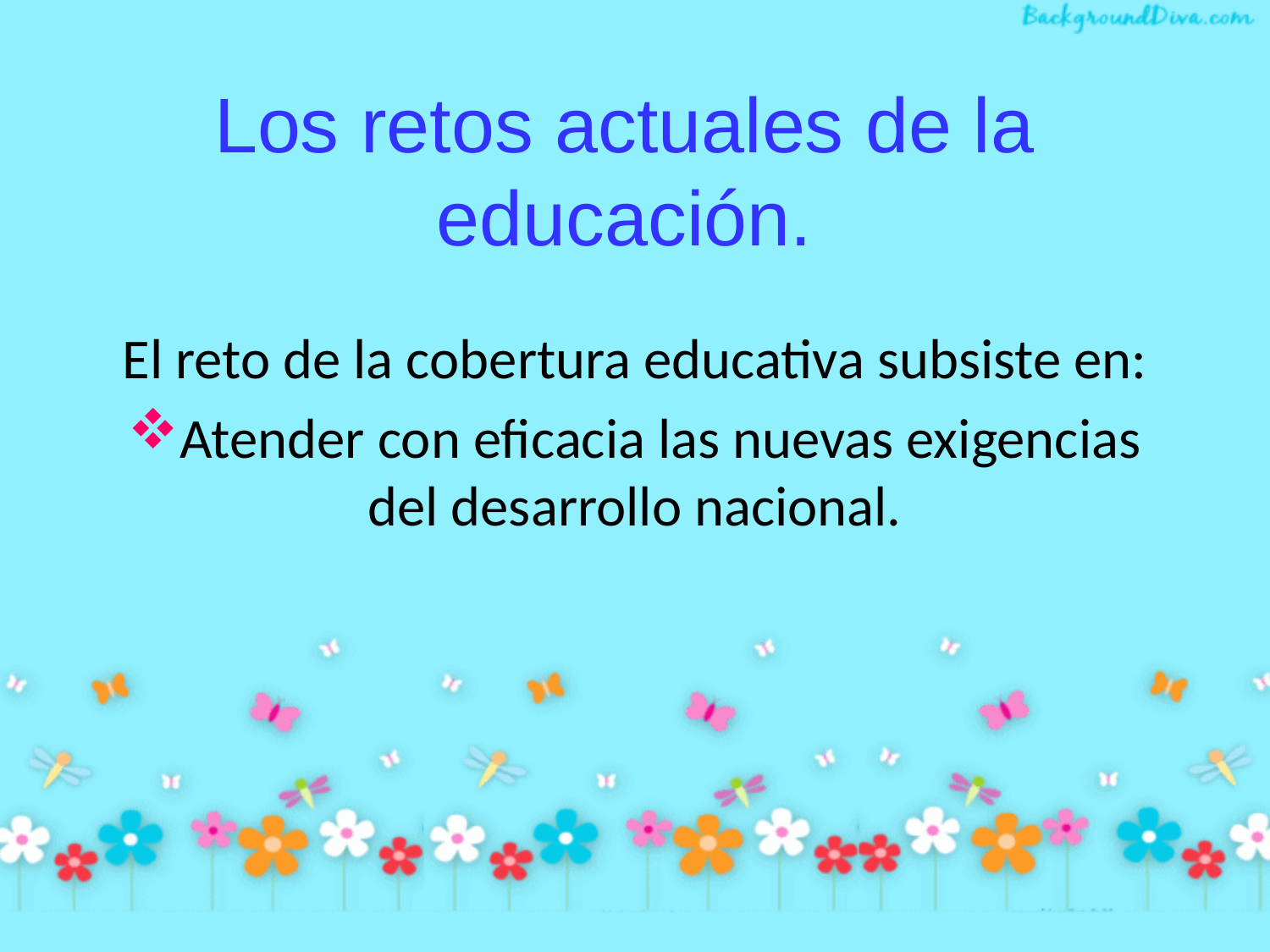

# Los retos actuales de la educación.
El reto de la cobertura educativa subsiste en:
Atender con eficacia las nuevas exigencias del desarrollo nacional.